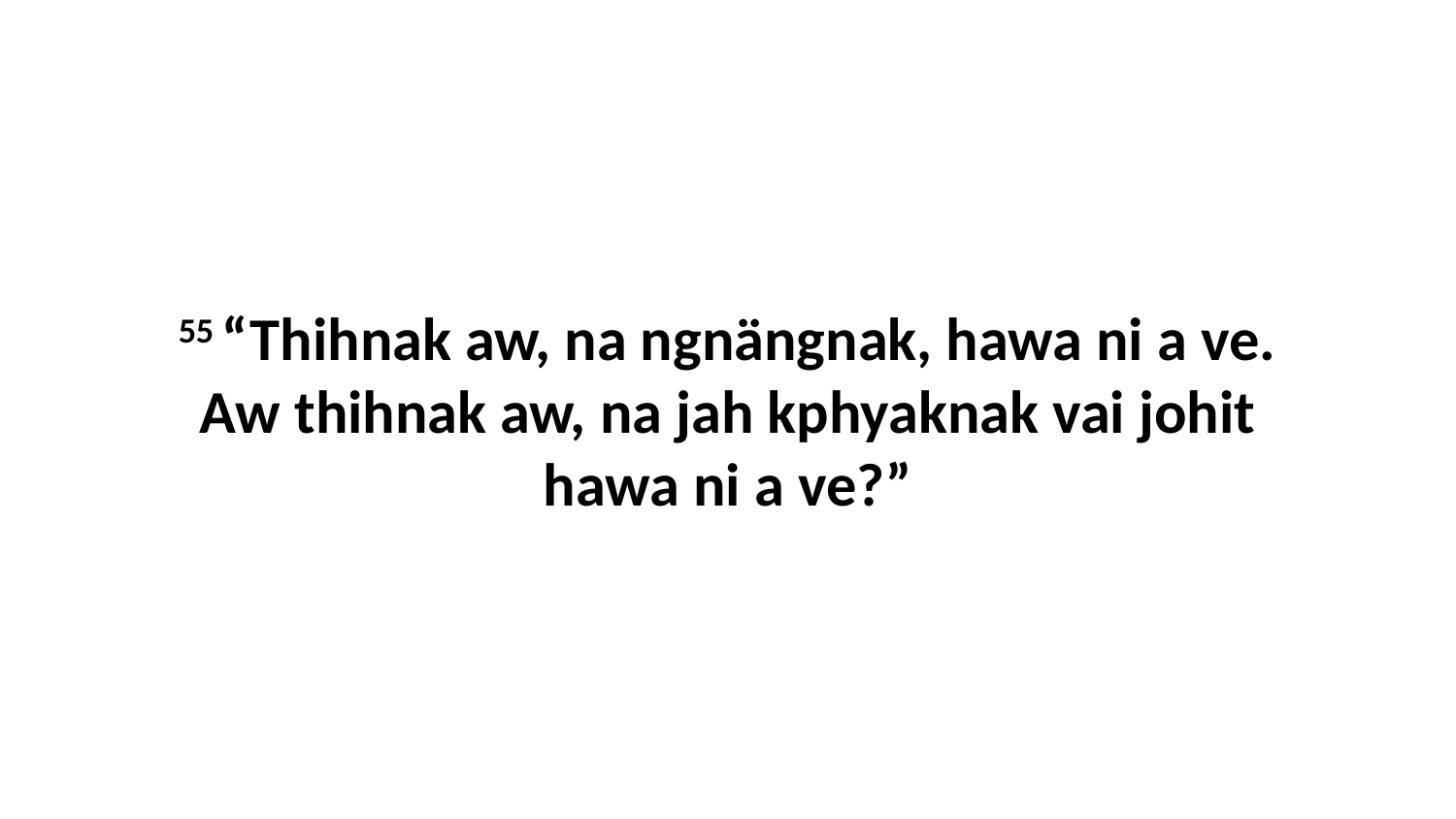

55 “Thihnak aw, na ngnängnak, hawa ni a ve. Aw thihnak aw, na jah kphyaknak vai johit hawa ni a ve?”